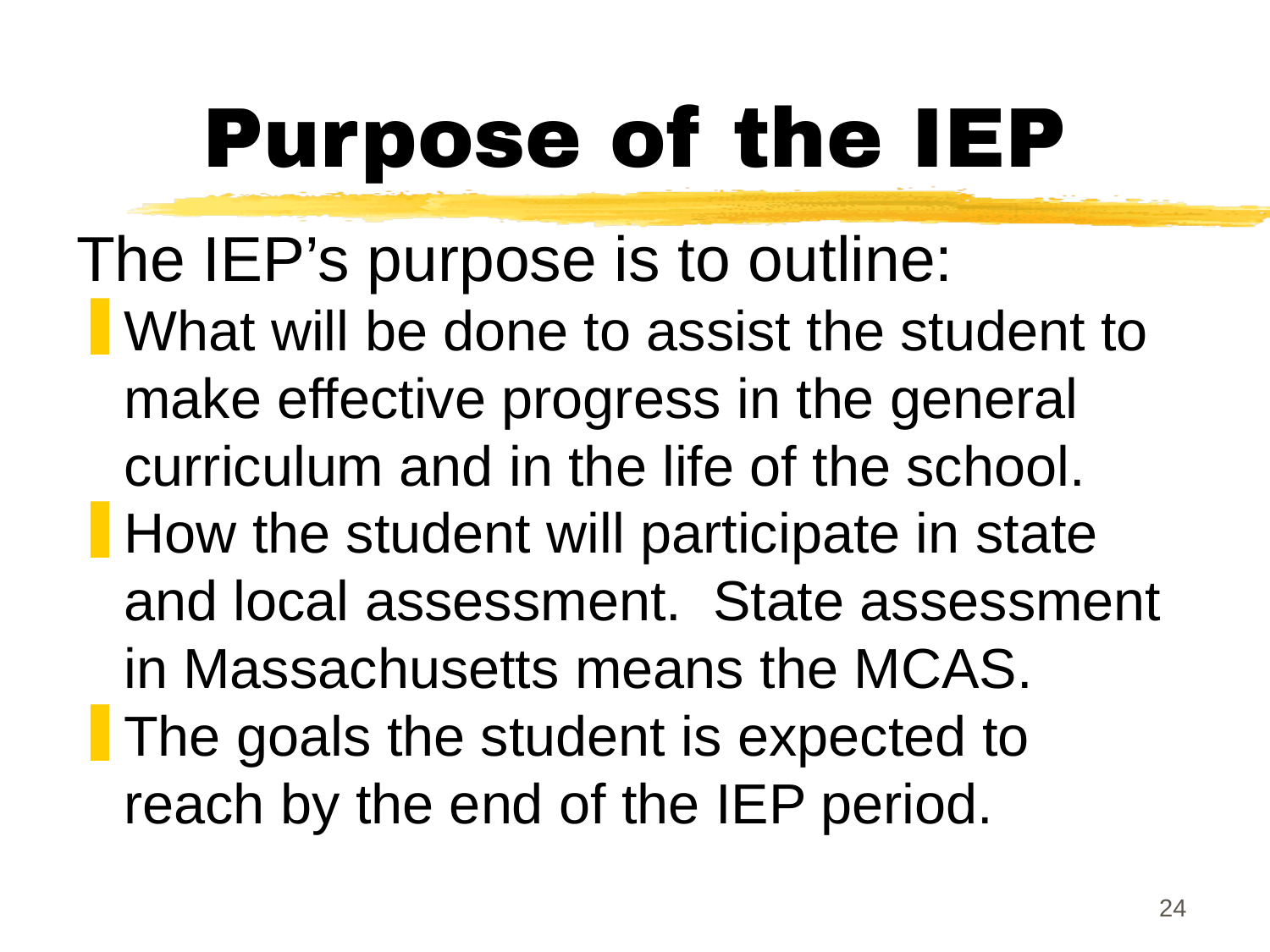

# Purpose of the IEP
The IEP’s purpose is to outline:
What will be done to assist the student to make effective progress in the general curriculum and in the life of the school.
How the student will participate in state and local assessment.  State assessment in Massachusetts means the MCAS.
The goals the student is expected to reach by the end of the IEP period.
24